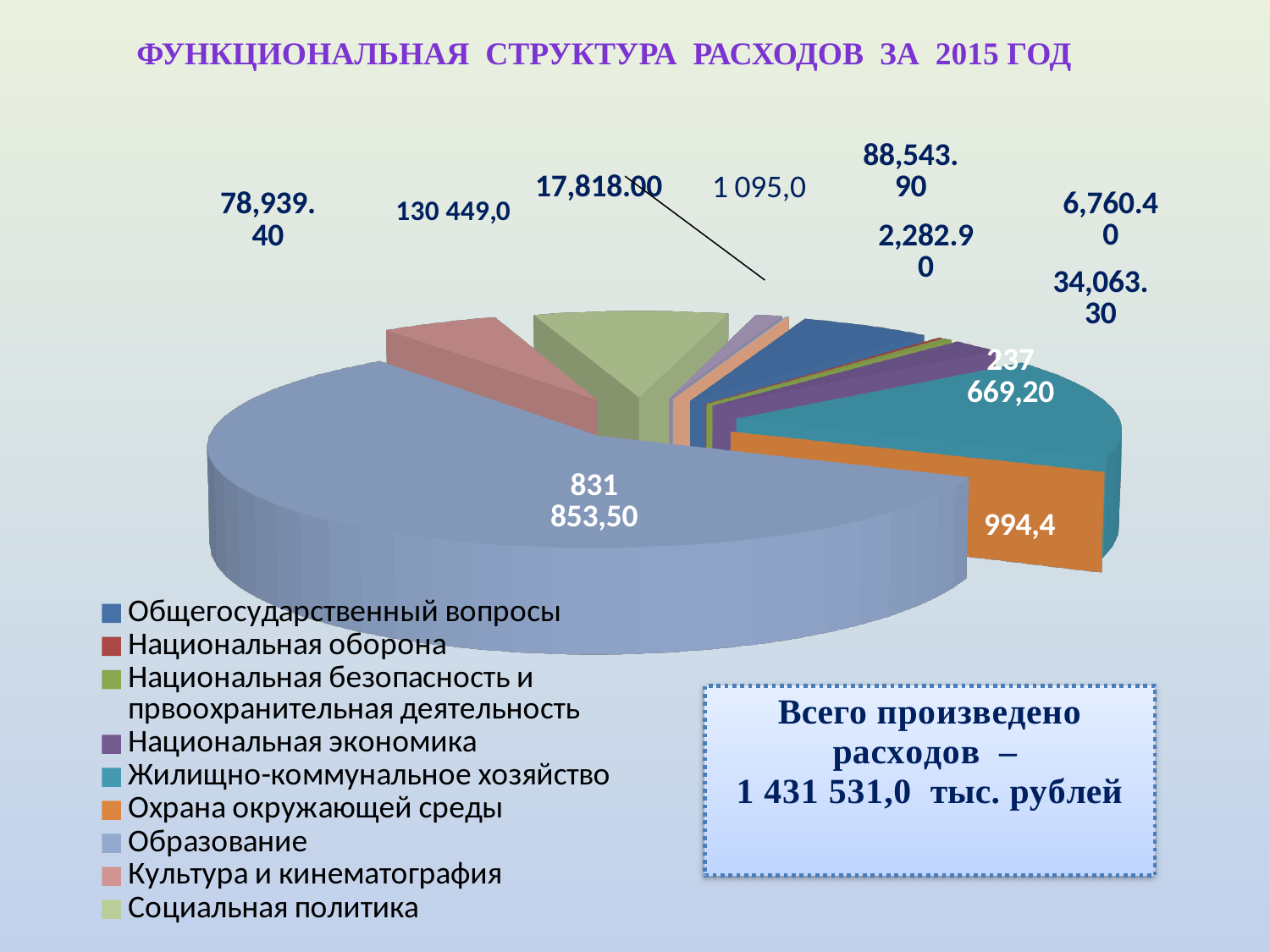

# Функциональная  структура  расходов  за  2015 год

[unsupported chart]